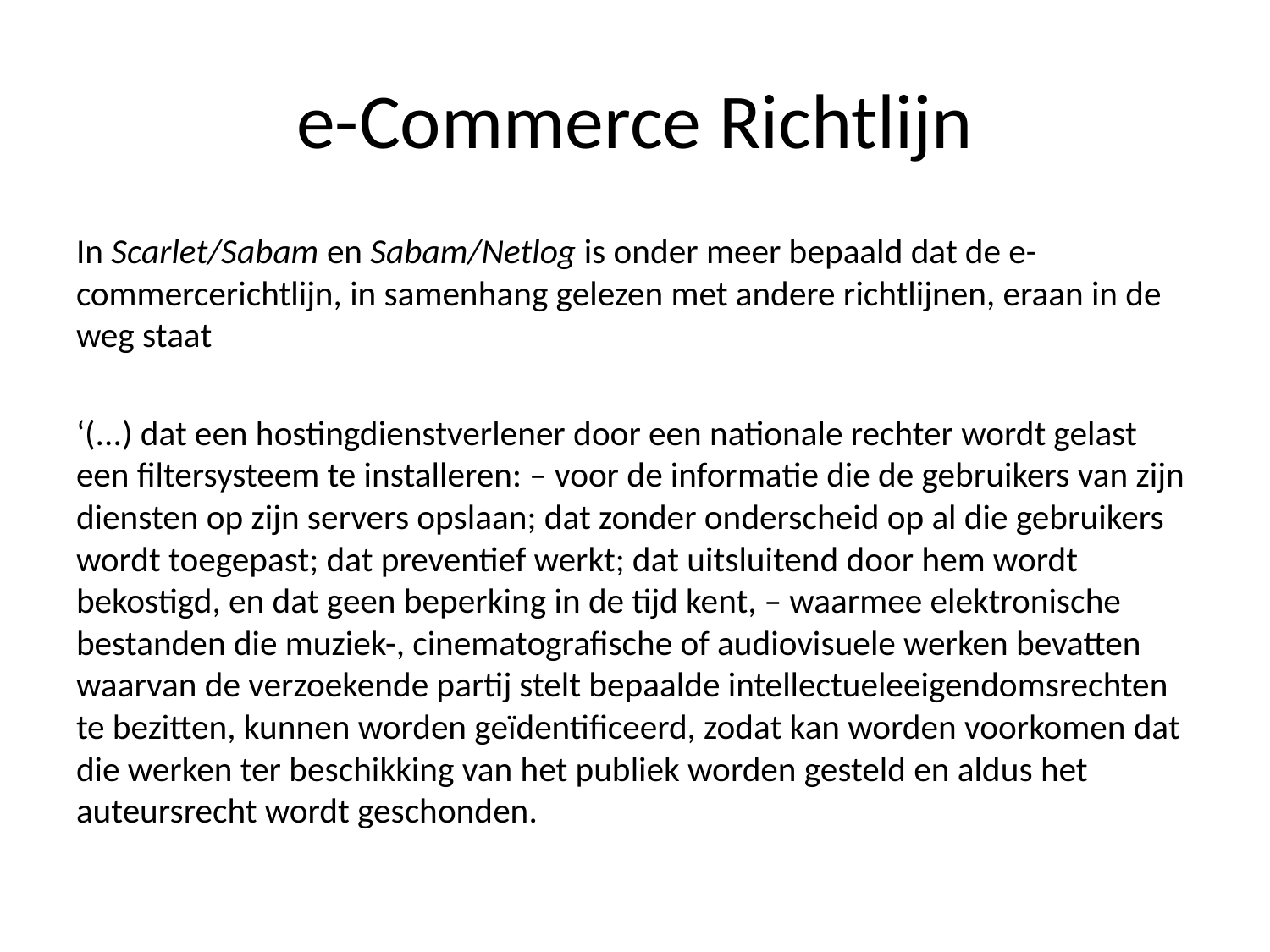

# e-Commerce Richtlijn
In Scarlet/Sabam en Sabam/Netlog is onder meer bepaald dat de e-commercerichtlijn, in samenhang gelezen met andere richtlijnen, eraan in de weg staat

‘(...) dat een hostingdienstverlener door een nationale rechter wordt gelast een filtersysteem te installeren: – voor de informatie die de gebruikers van zijn diensten op zijn servers opslaan; dat zonder onderscheid op al die gebruikers wordt toegepast; dat preventief werkt; dat uitsluitend door hem wordt bekostigd, en dat geen beperking in de tijd kent, – waarmee elektronische bestanden die muziek-, cinematografische of audiovisuele werken bevatten waarvan de verzoekende partij stelt bepaalde intellectueleeigendomsrechten te bezitten, kunnen worden geïdentificeerd, zodat kan worden voorkomen dat die werken ter beschikking van het publiek worden gesteld en aldus het auteursrecht wordt geschonden.